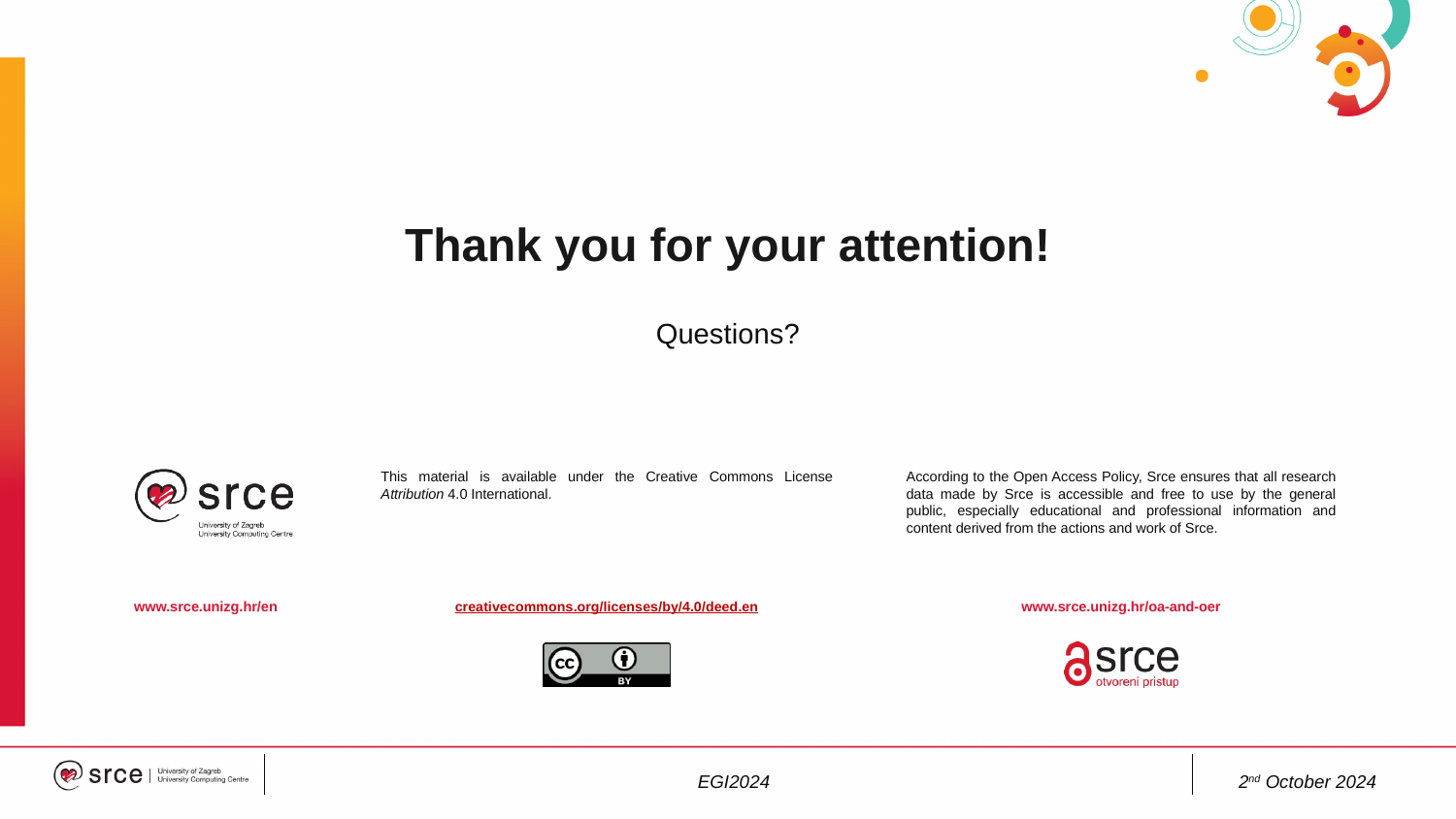

# Thank you for your attention!
Questions?
EGI2024
2nd October 2024